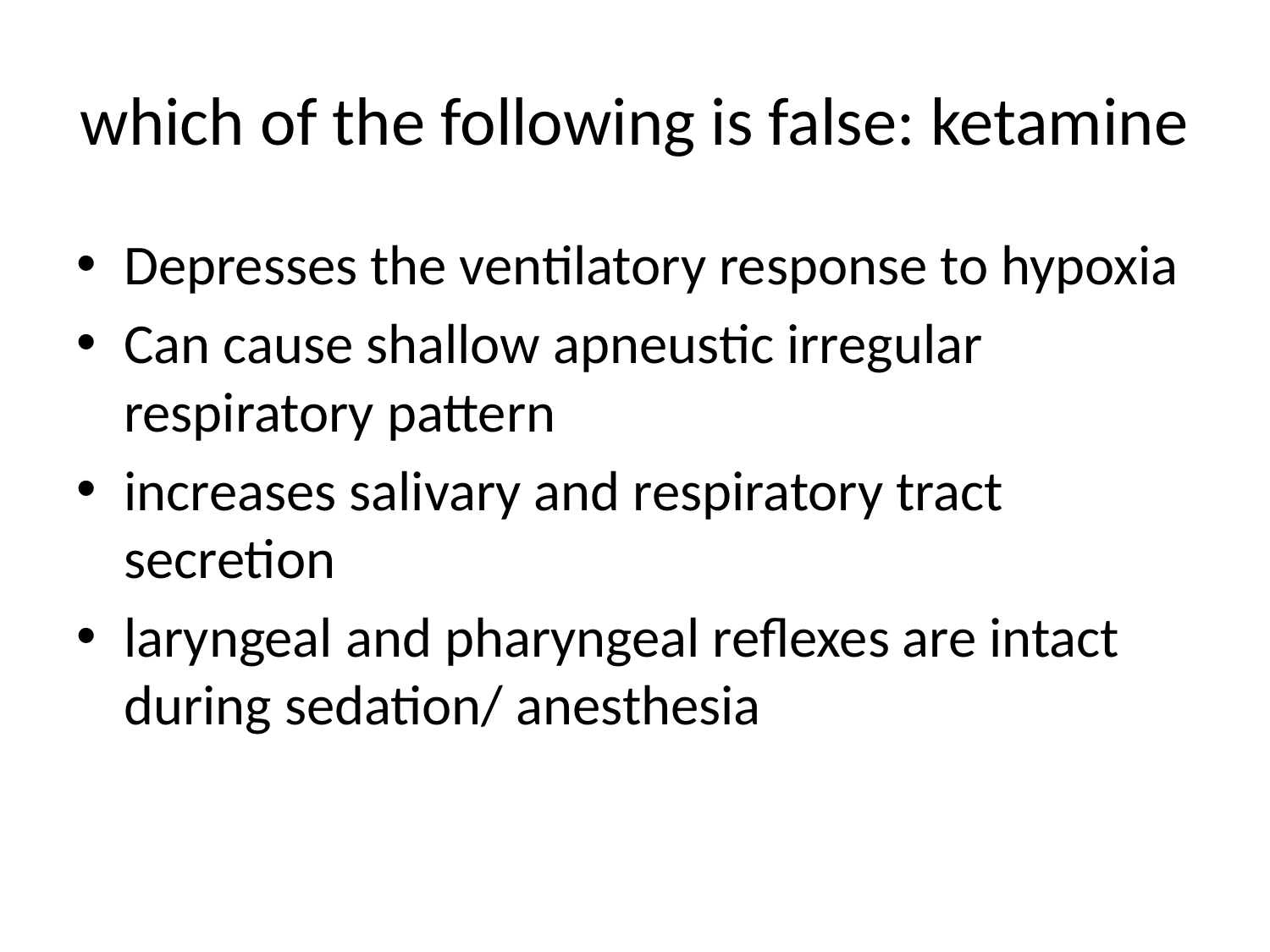

# which of the following is false: ketamine
Depresses the ventilatory response to hypoxia
Can cause shallow apneustic irregular respiratory pattern
increases salivary and respiratory tract secretion
laryngeal and pharyngeal reflexes are intact during sedation/ anesthesia